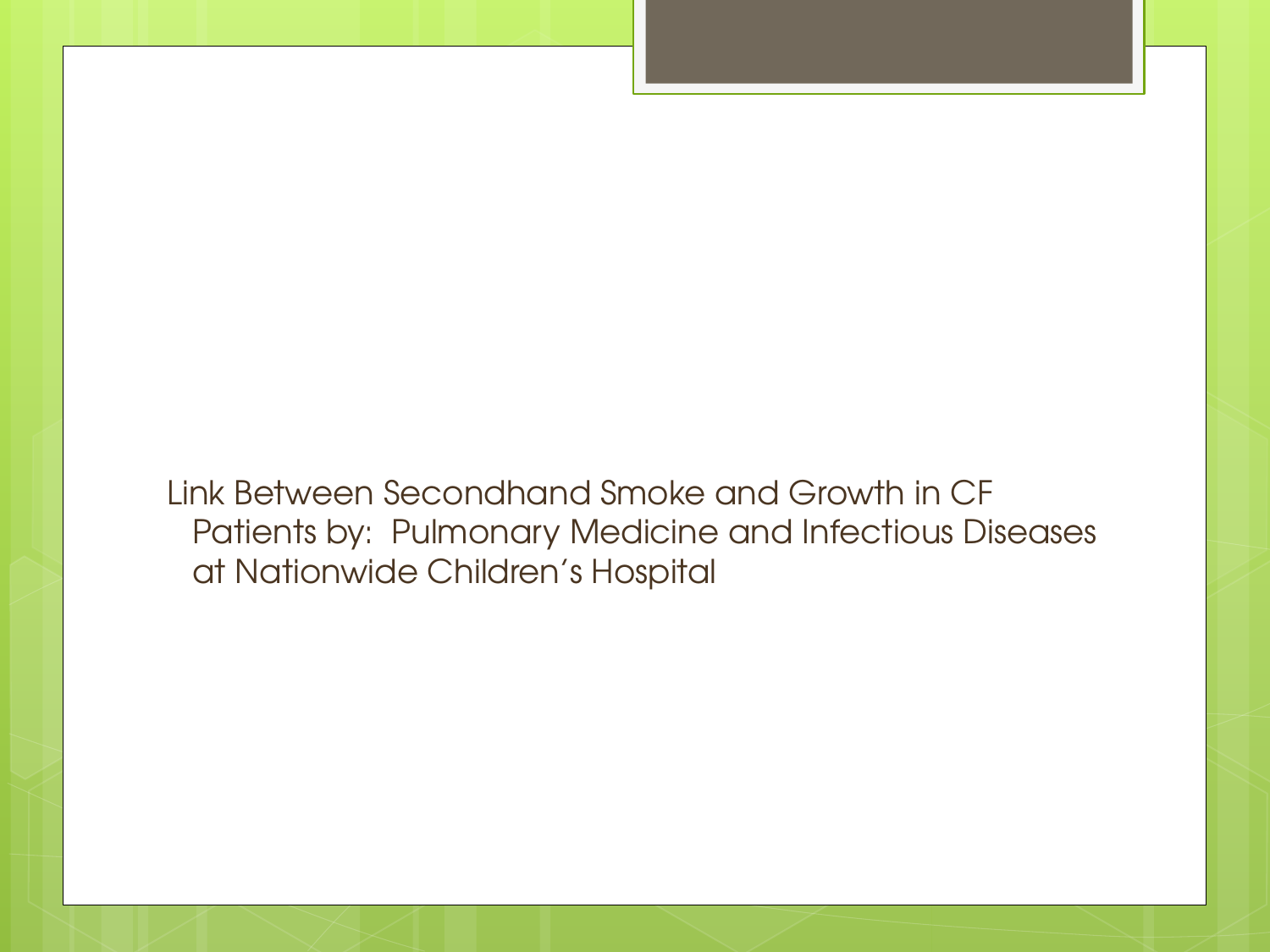

# Link Between Secondhand Smoke and Growth in CF Patients by:  Pulmonary Medicine and Infectious Diseases at Nationwide Children’s Hospital